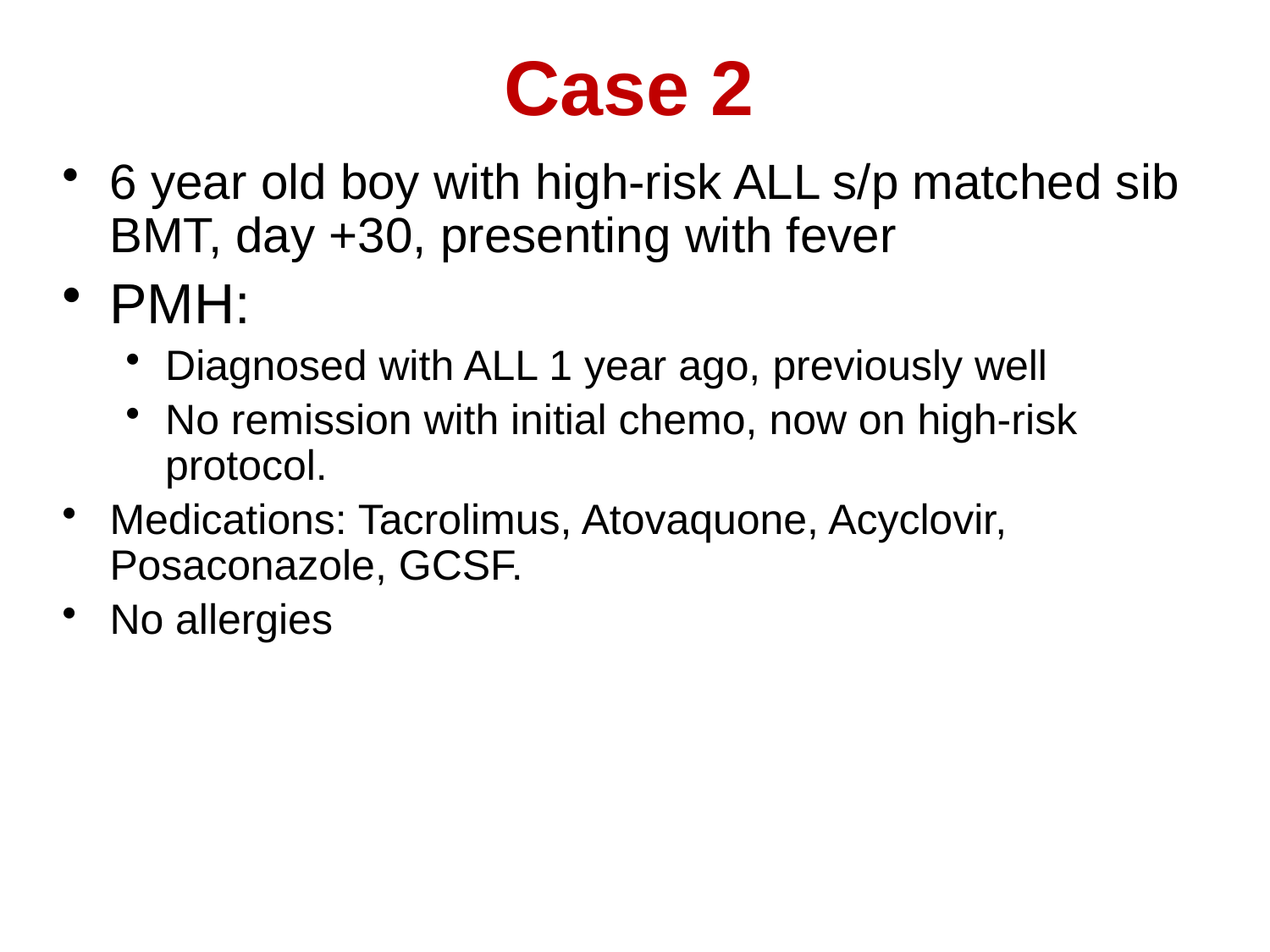

Case 2
6 year old boy with high-risk ALL s/p matched sib BMT, day +30, presenting with fever
PMH:
Diagnosed with ALL 1 year ago, previously well
No remission with initial chemo, now on high-risk protocol.
Medications: Tacrolimus, Atovaquone, Acyclovir, Posaconazole, GCSF.
No allergies